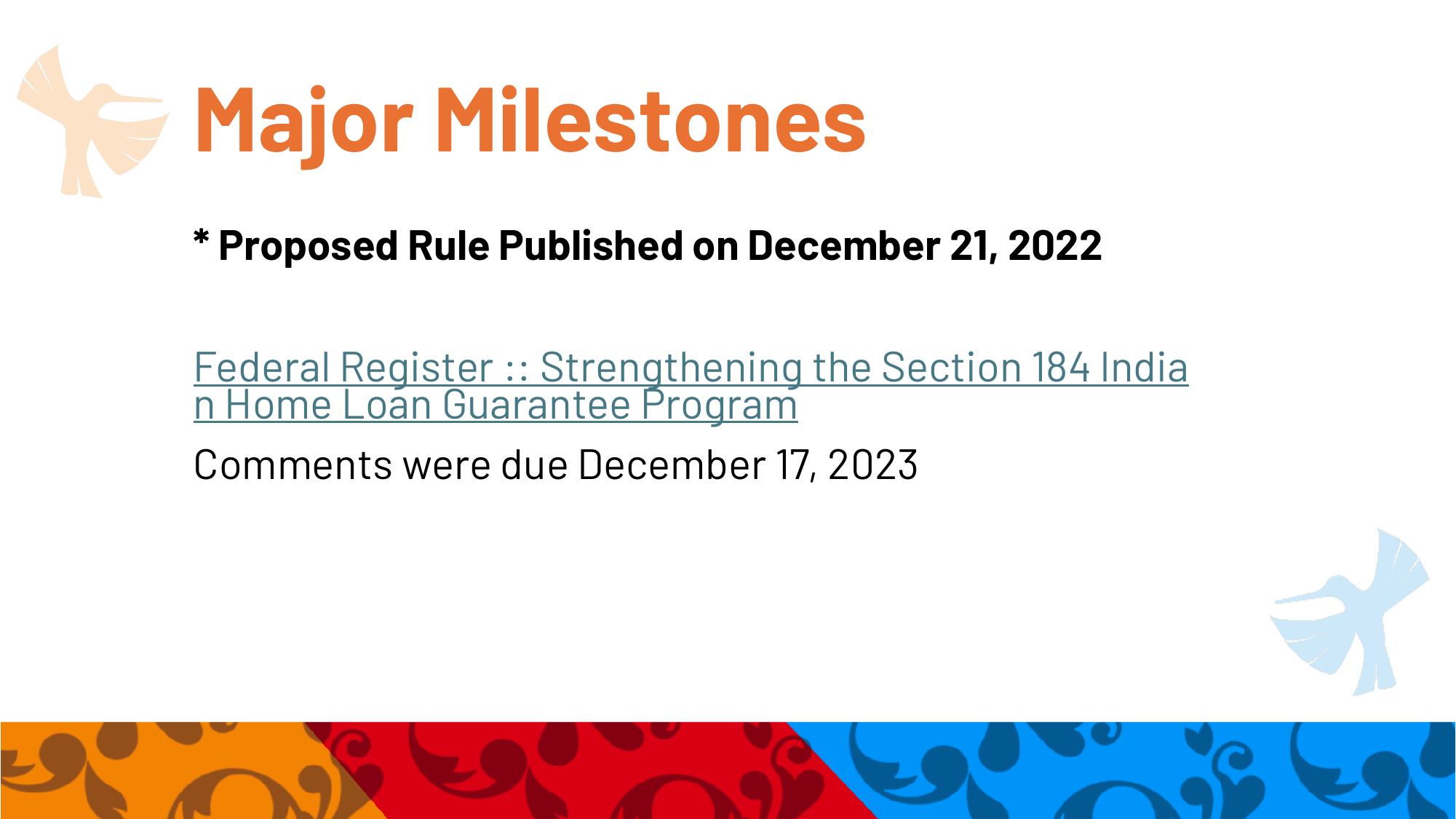

# Major Milestones
* Proposed Rule Published on December 21, 2022

Federal Register :: Strengthening the Section 184 Indian Home Loan Guarantee Program
Comments were due December 17, 2023